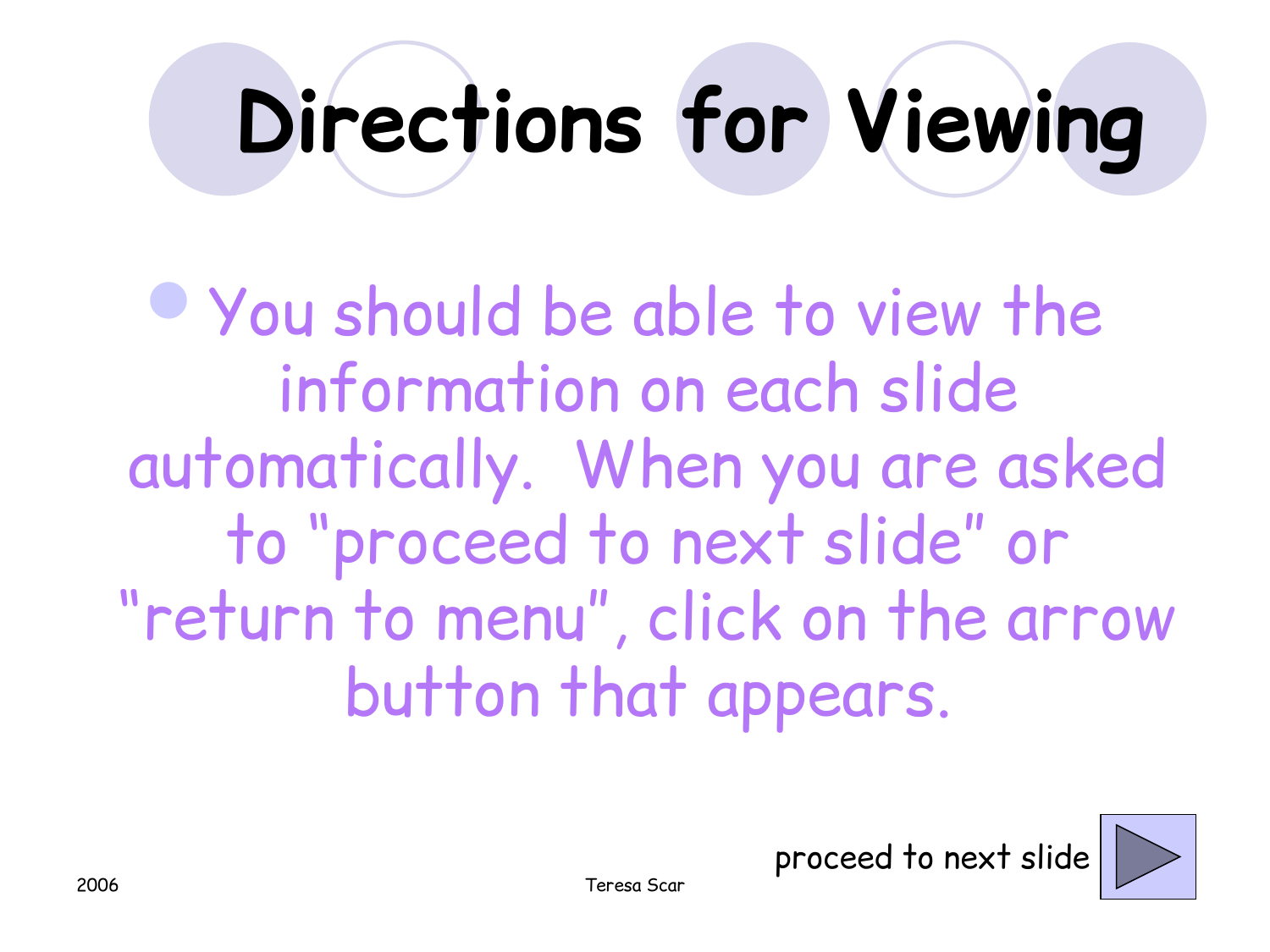

# Directions for Viewing
You should be able to view the information on each slide automatically.  When you are asked to “proceed to next slide” or “return to menu”, click on the arrow button that appears.

proceed to next slide
2006
Teresa Scar